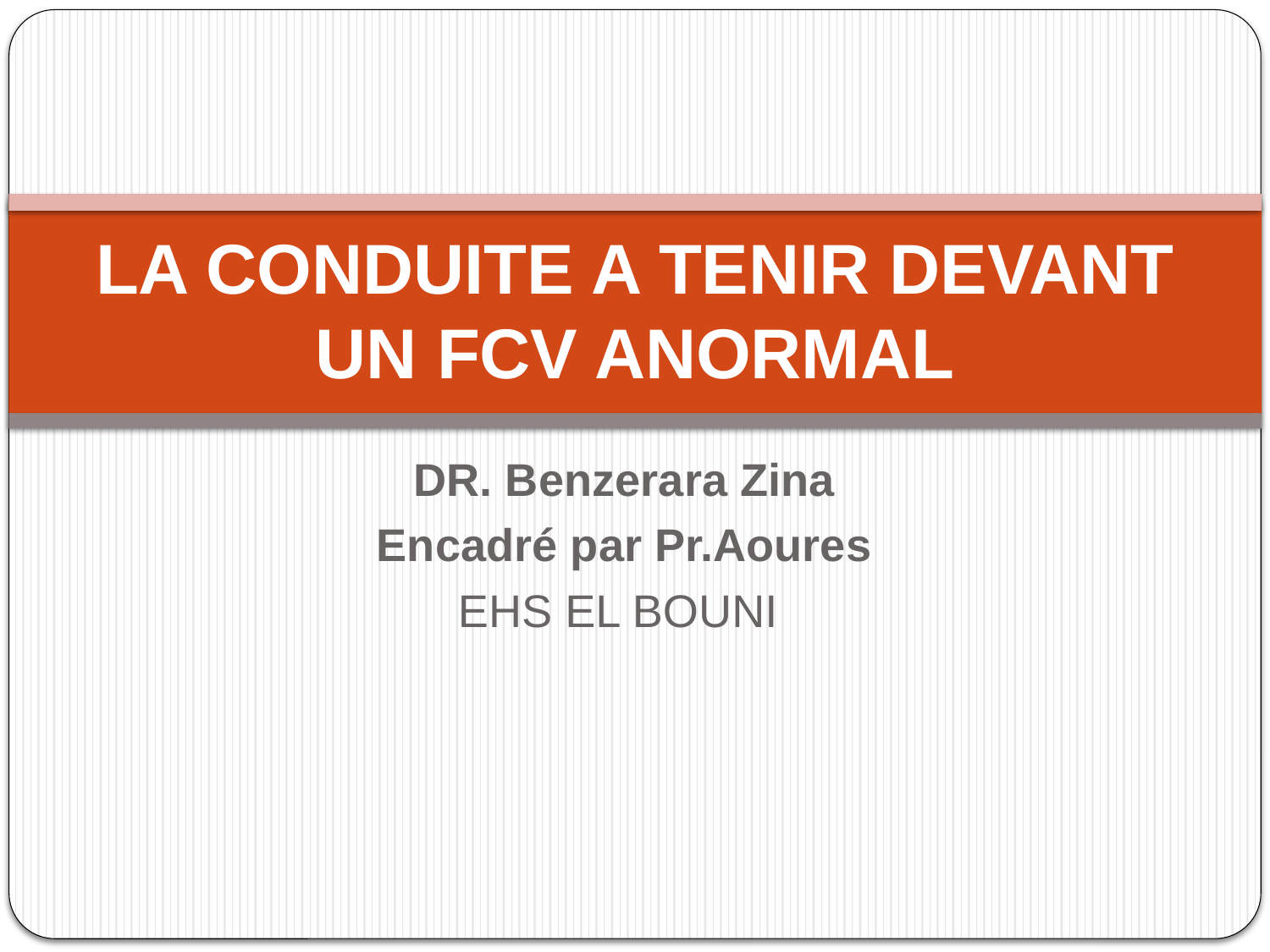

# LA CONDUITE A TENIR DEVANT UN FCV ANORMAL
DR. Benzerara Zina
Encadré par Pr.Aoures
EHS EL BOUNI